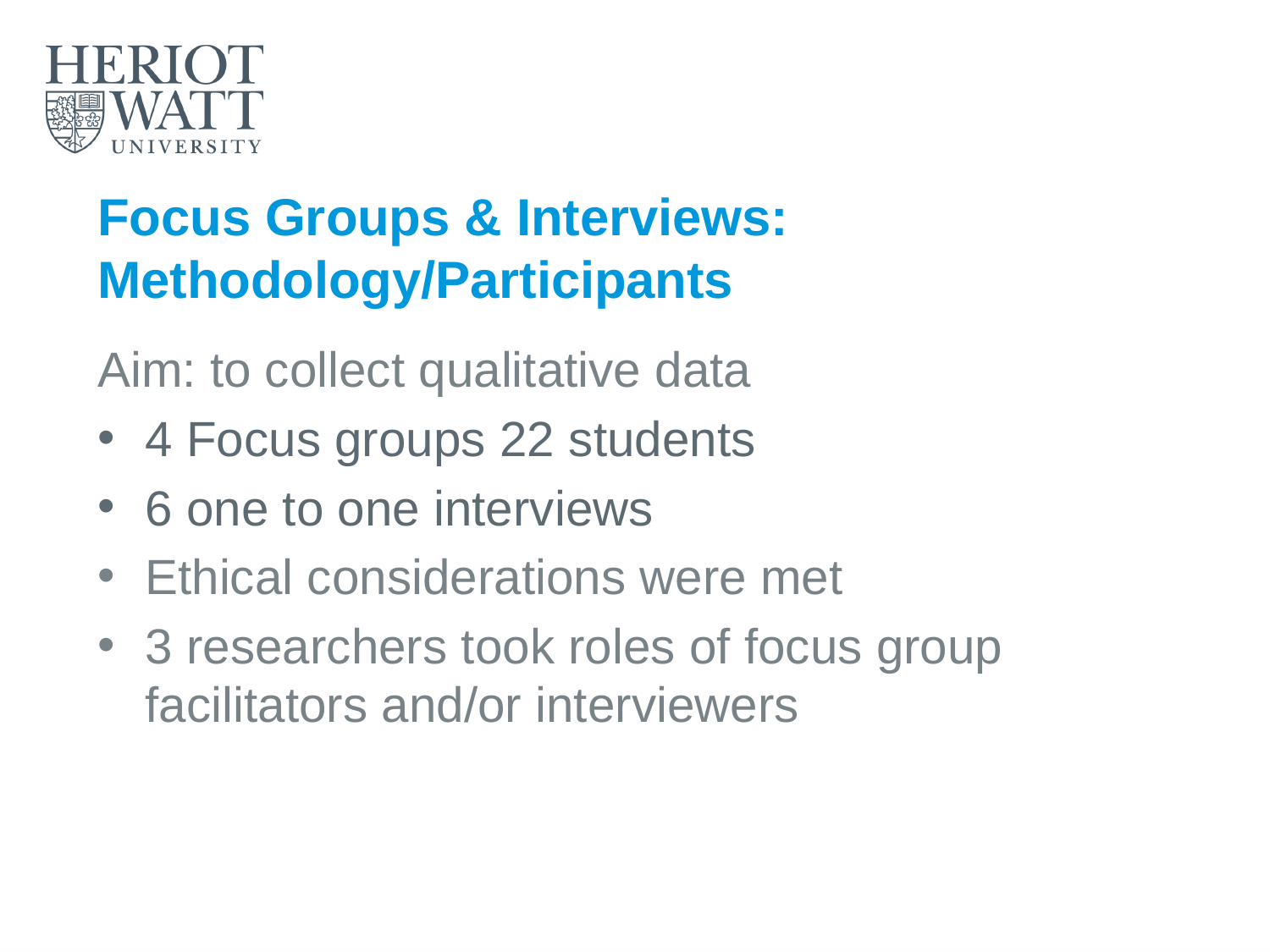

# Focus Groups & Interviews: Methodology/Participants
Aim: to collect qualitative data
4 Focus groups 22 students
6 one to one interviews
Ethical considerations were met
3 researchers took roles of focus group facilitators and/or interviewers